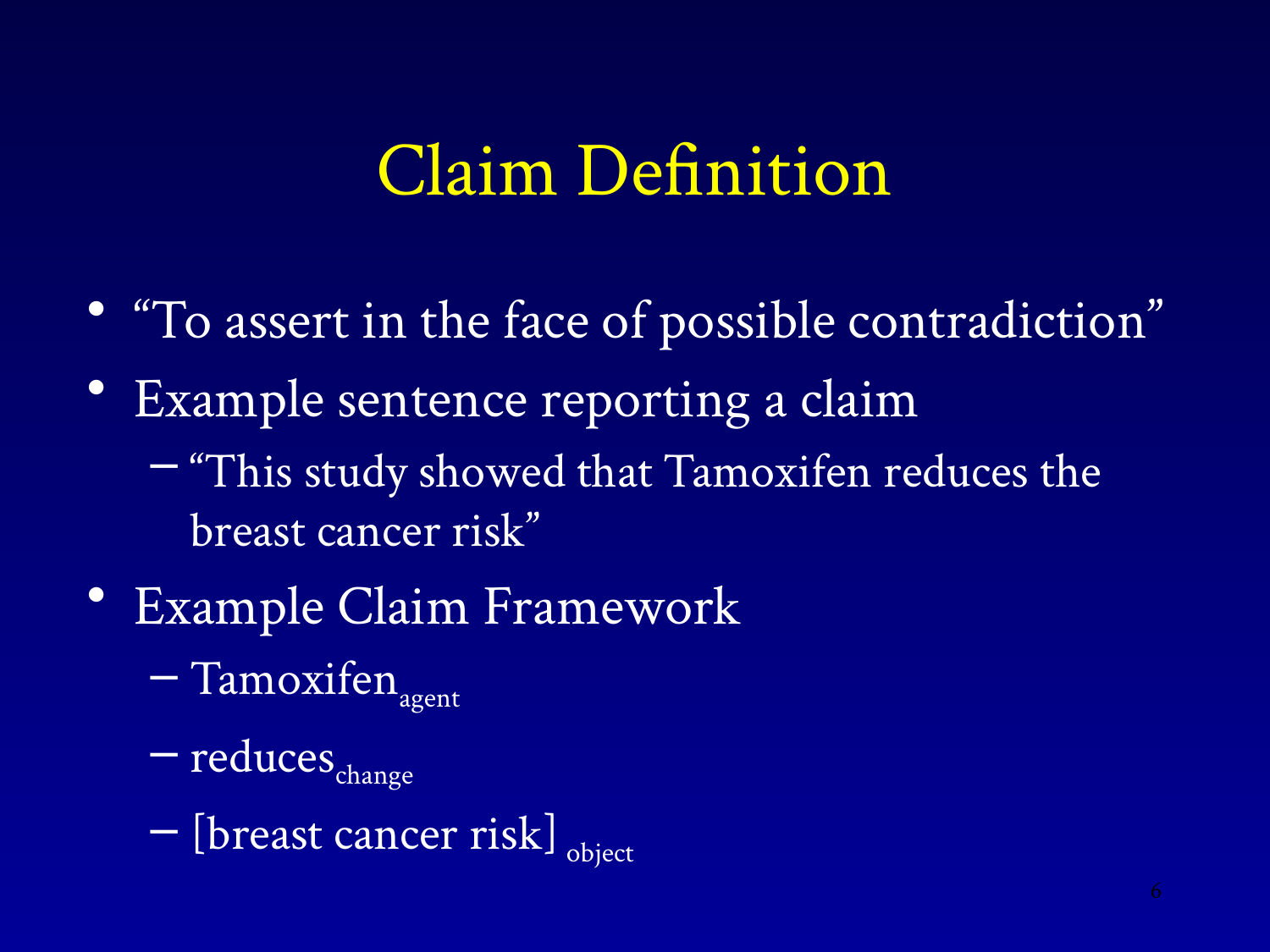

# Claim Definition
“To assert in the face of possible contradiction”
Example sentence reporting a claim
“This study showed that Tamoxifen reduces the breast cancer risk”
Example Claim Framework
Tamoxifenagent
reduceschange
[breast cancer risk] object

6